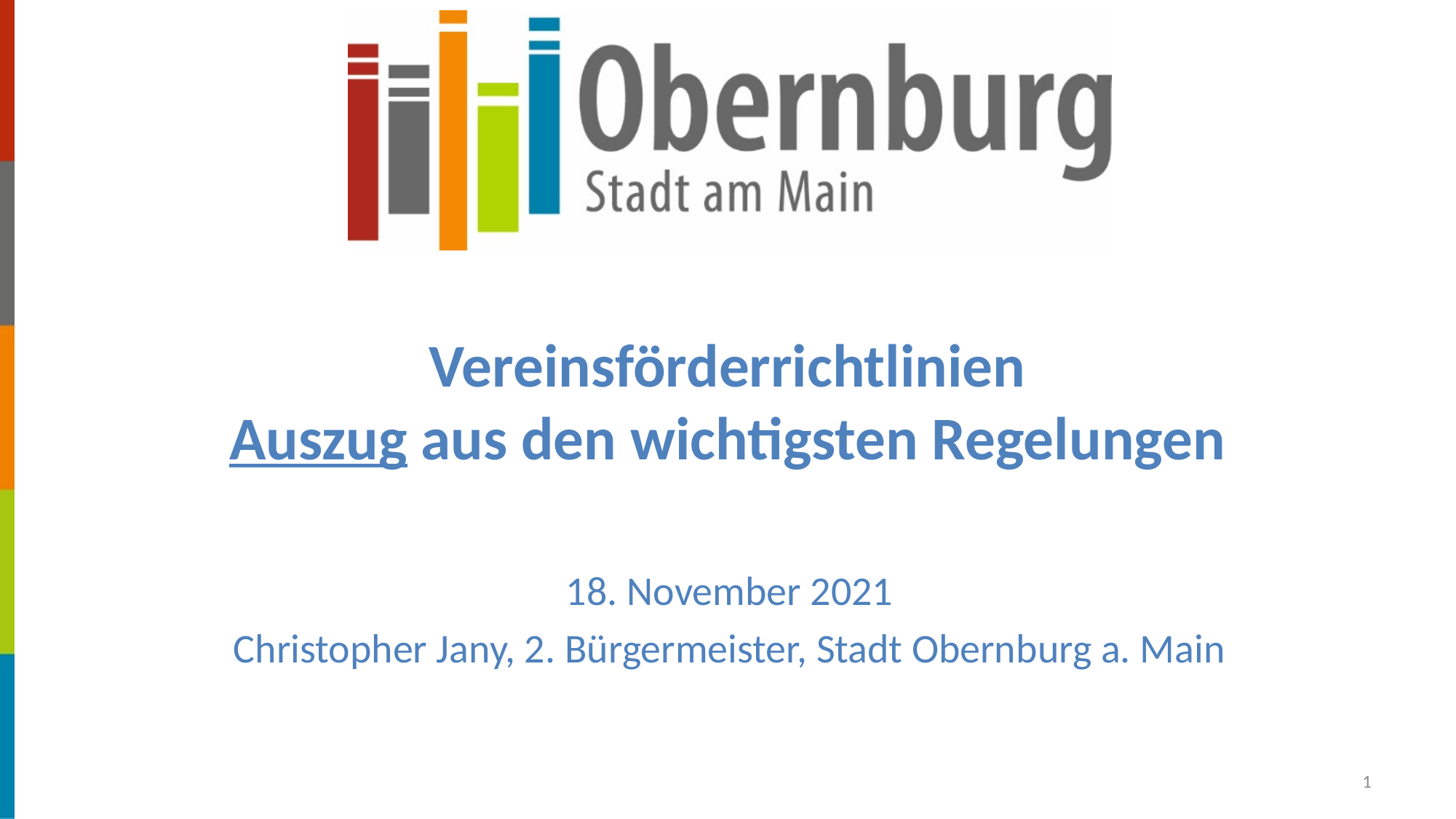

# Vereinsförderrichtlinien Auszug aus den wichtigsten Regelungen
18. November 2021
Christopher Jany, 2. Bürgermeister, Stadt Obernburg a. Main
1